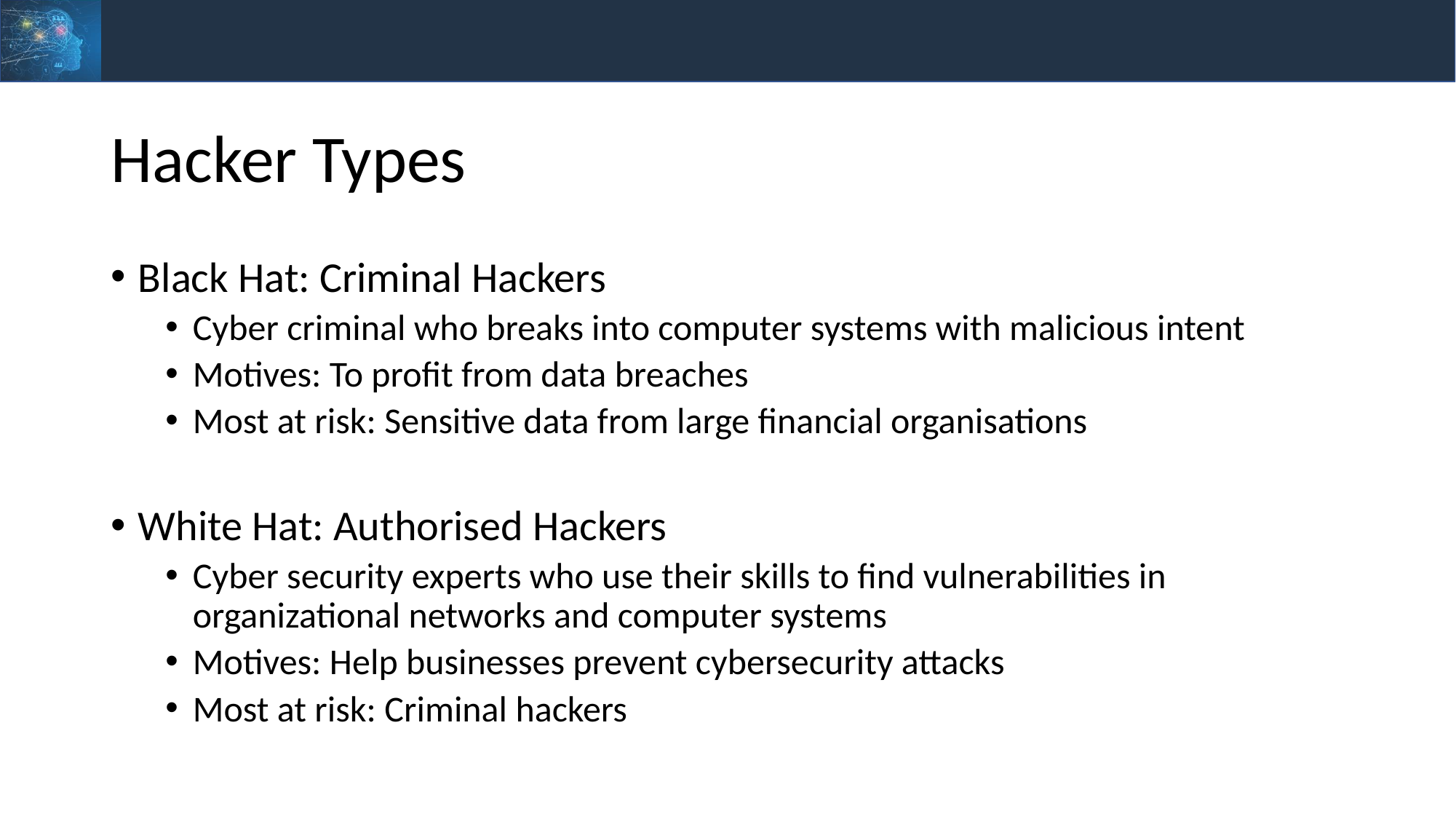

# Hacker Types
Black Hat: Criminal Hackers
Cyber criminal who breaks into computer systems with malicious intent
Motives: To profit from data breaches
Most at risk: Sensitive data from large financial organisations

White Hat: Authorised Hackers
Cyber security experts who use their skills to find vulnerabilities in organizational networks and computer systems
Motives: Help businesses prevent cybersecurity attacks
Most at risk: Criminal hackers